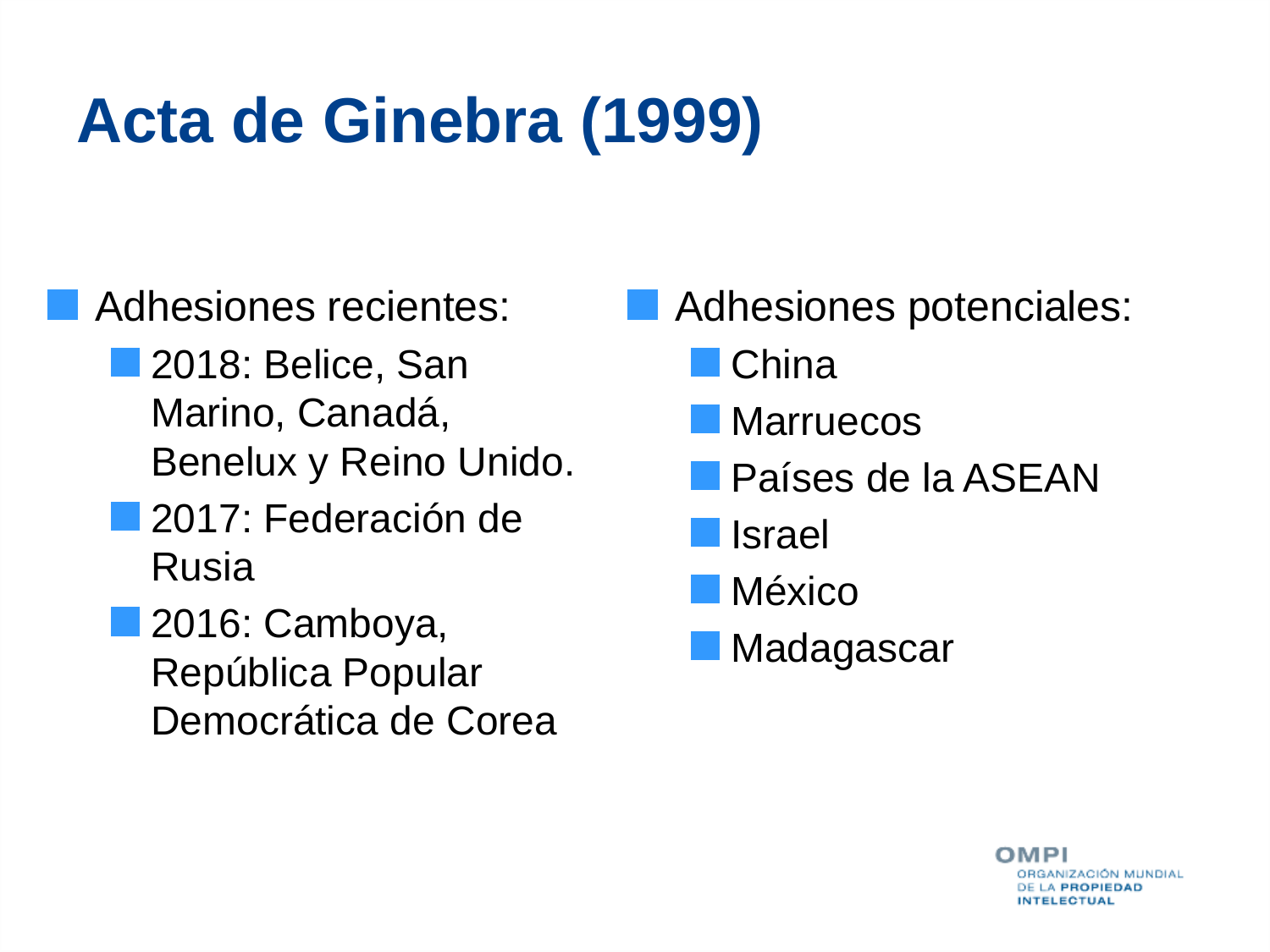

# Acta de Ginebra (1999)
Adhesiones recientes:
2018: Belice, San Marino, Canadá, Benelux y Reino Unido.
2017: Federación de Rusia
2016: Camboya, República Popular Democrática de Corea

Adhesiones potenciales:
China
Marruecos
Países de la ASEAN
Israel
México
Madagascar